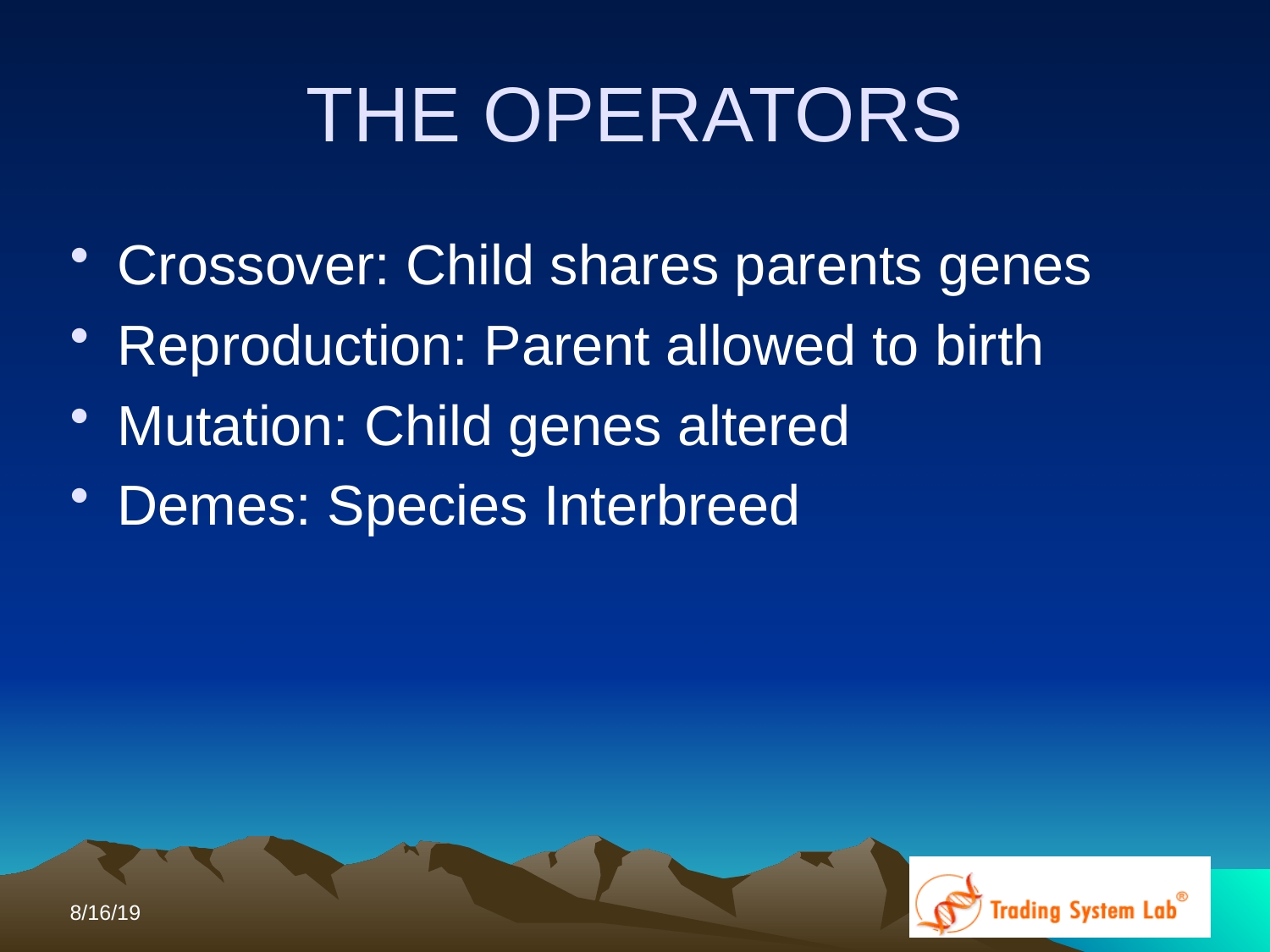

THE OPERATORS
Crossover: Child shares parents genes
Reproduction: Parent allowed to birth
Mutation: Child genes altered
Demes: Species Interbreed
8/16/19